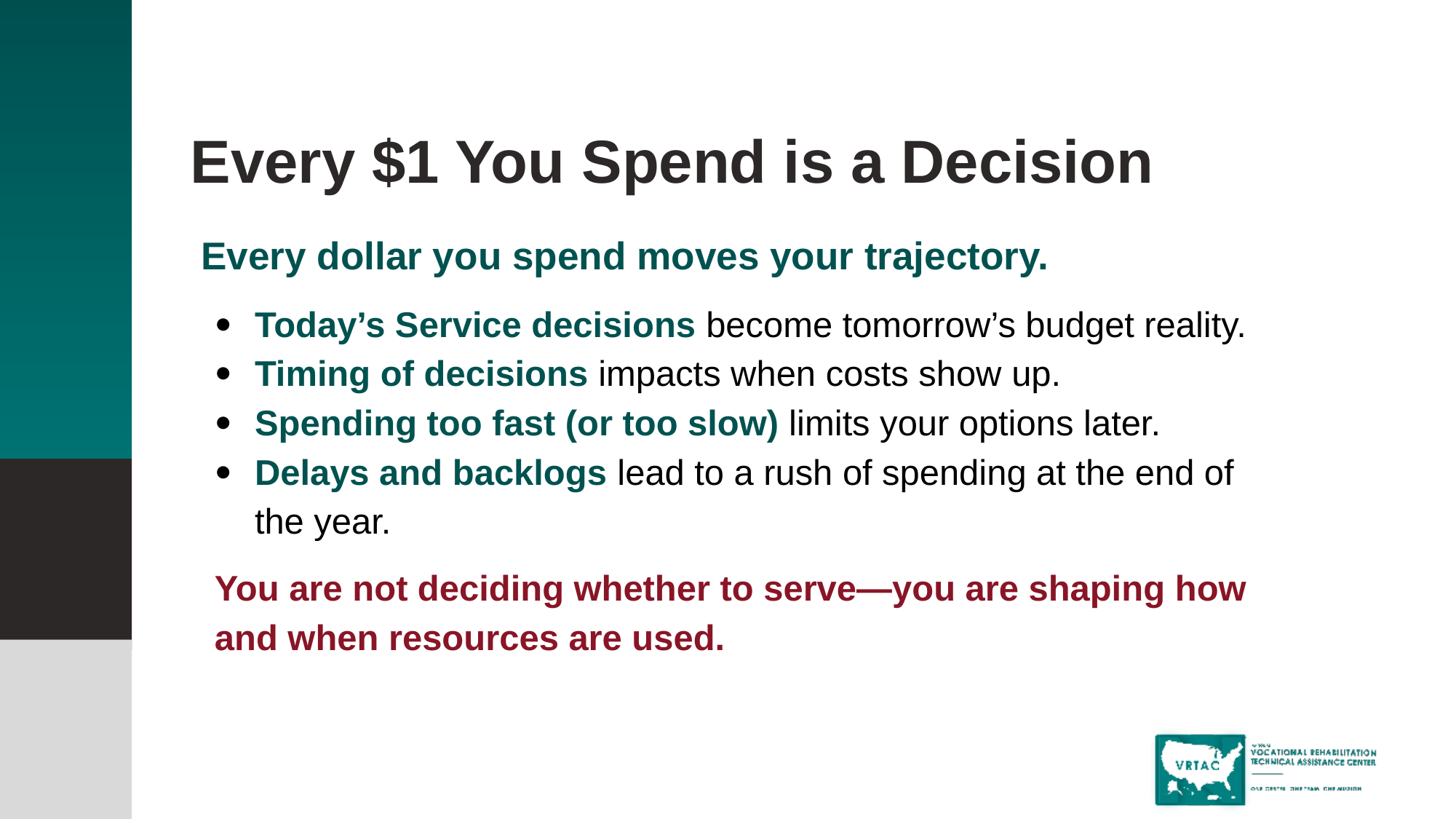

# Every $1 You Spend is a Decision
Every dollar you spend moves your trajectory.
Today’s Service decisions become tomorrow’s budget reality.
Timing of decisions impacts when costs show up.
Spending too fast (or too slow) limits your options later.
Delays and backlogs lead to a rush of spending at the end of the year.
You are not deciding whether to serve—you are shaping how and when resources are used.